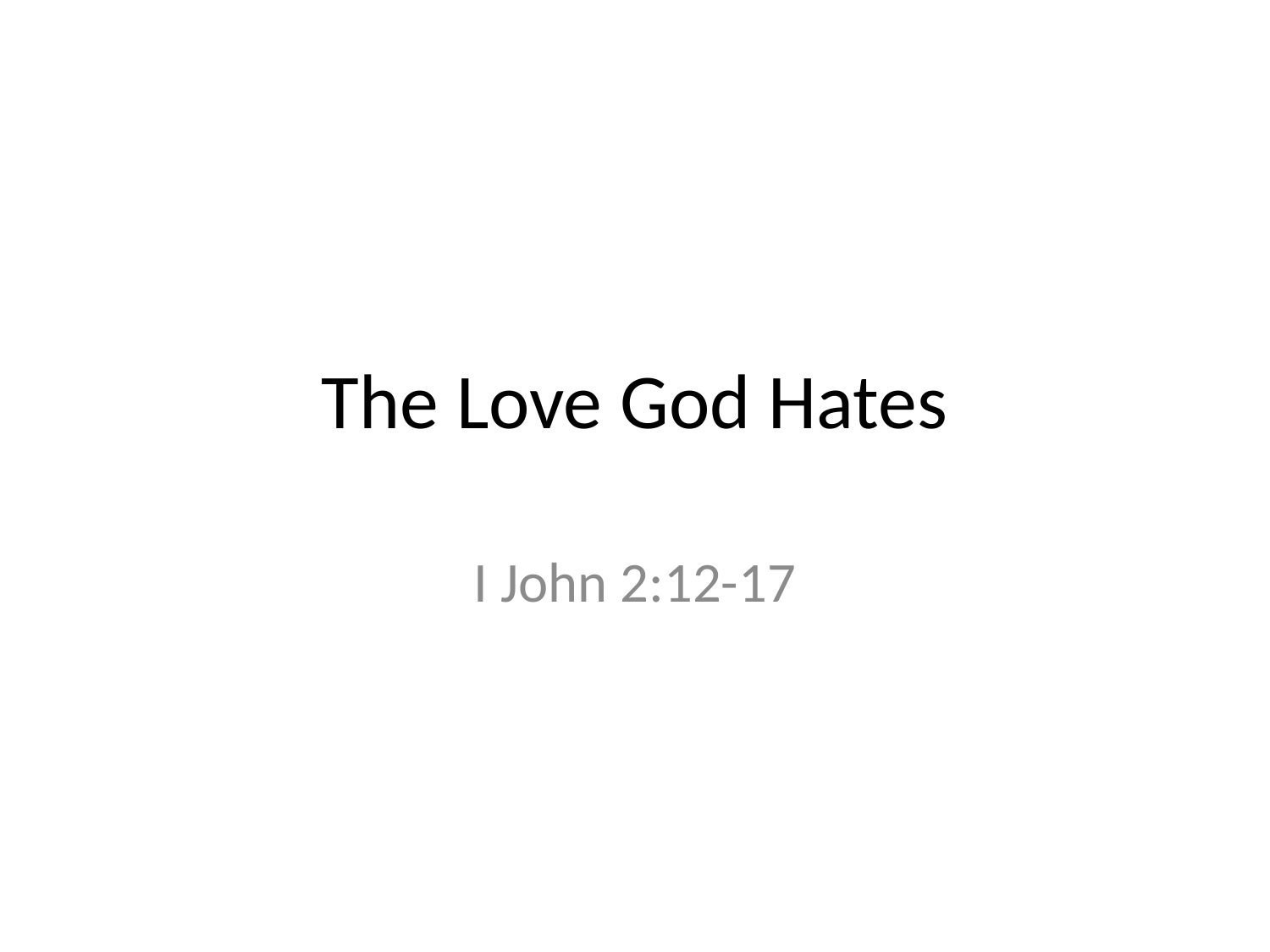

# The Love God Hates
I John 2:12-17